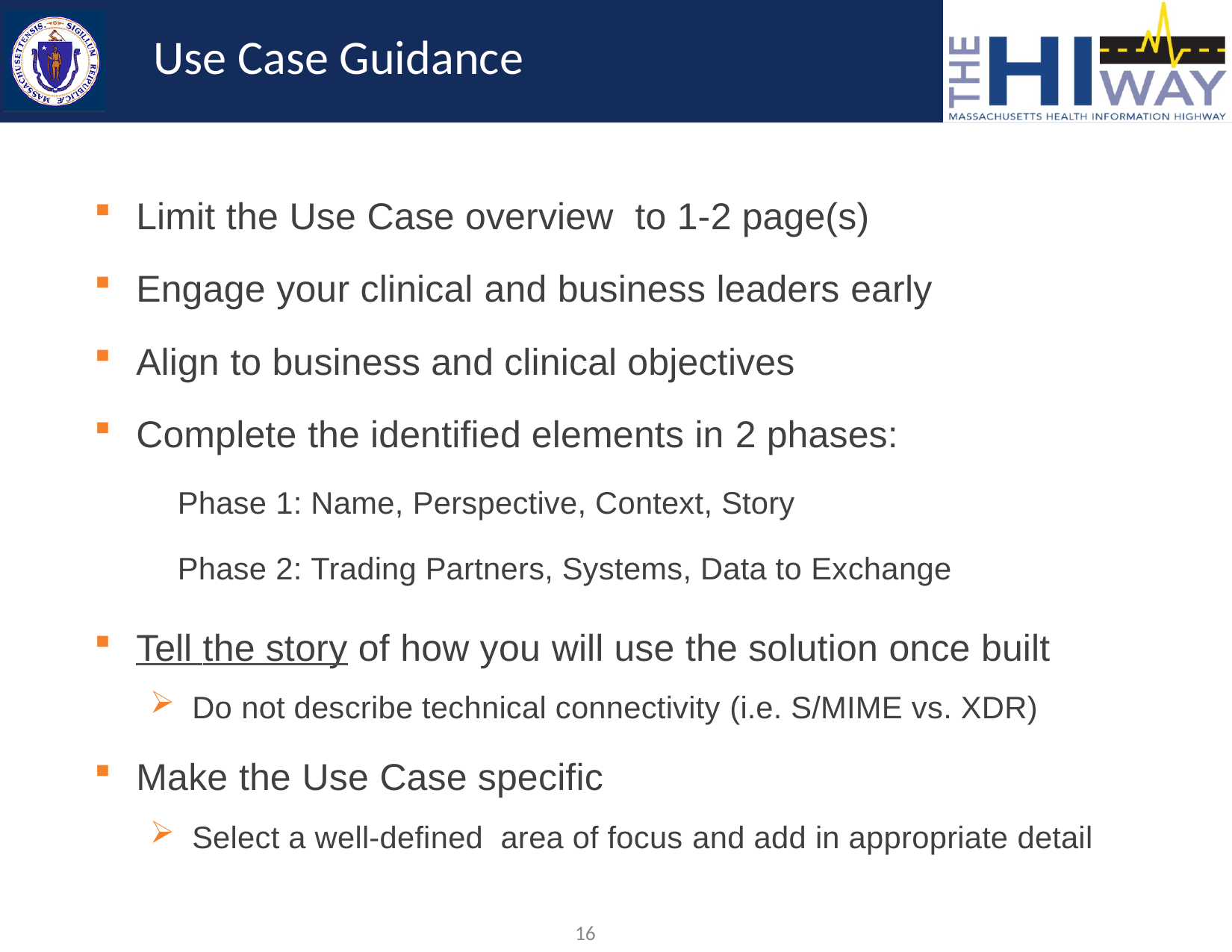

# Use Case Guidance
Limit the Use Case overview  to 1-2 page(s)
Engage your clinical and business leaders early
Align to business and clinical objectives
Complete the identified elements in 2 phases:
Phase 1: Name, Perspective, Context, Story
Phase 2: Trading Partners, Systems, Data to Exchange
Tell the story of how you will use the solution once built
Do not describe technical connectivity (i.e. S/MIME vs. XDR)
Make the Use Case specific
Select a well-defined  area of focus and add in appropriate detail

16